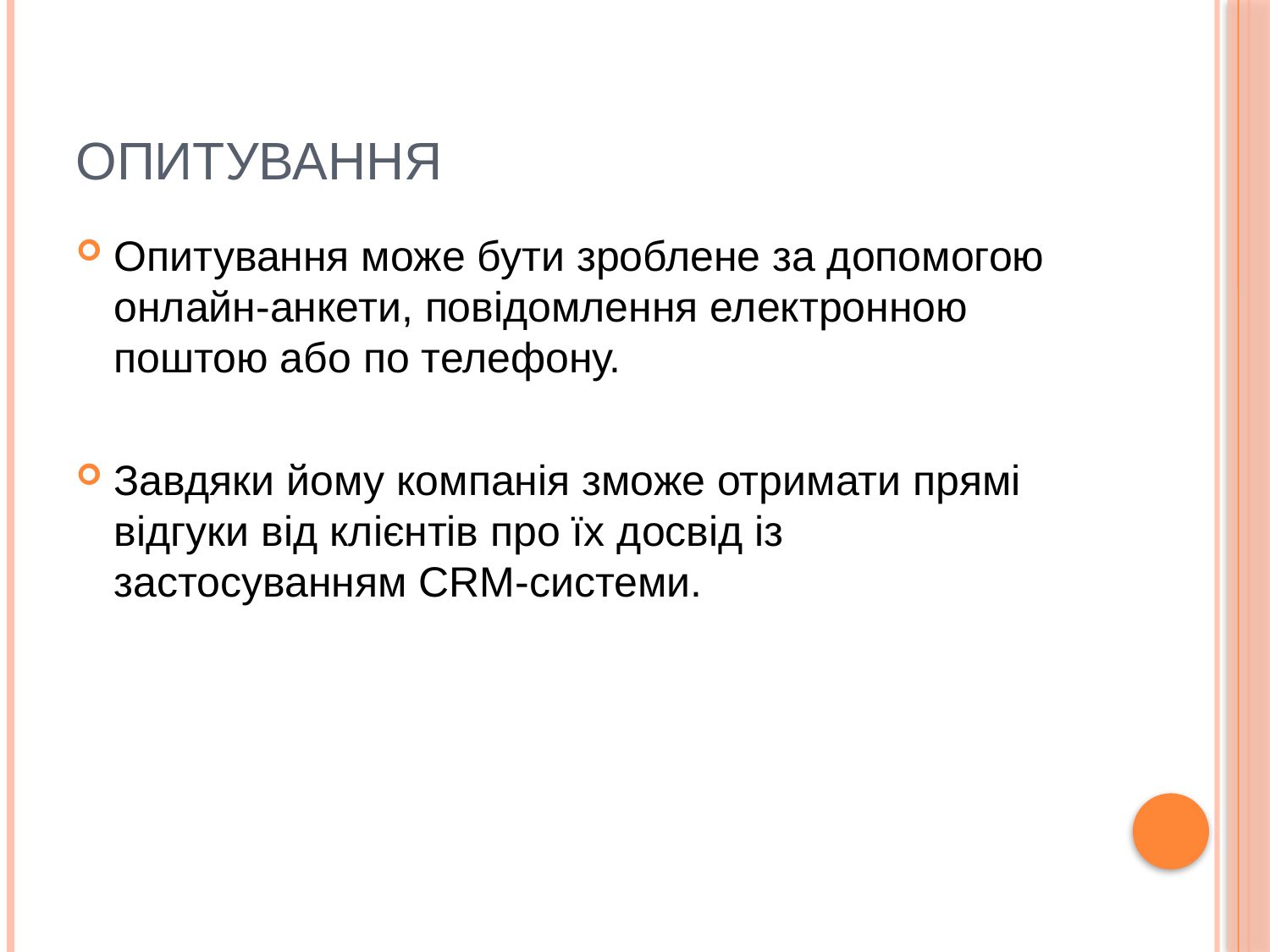

# Опитування
Опитування може бути зроблене за допомогою онлайн-анкети, повідомлення електронною поштою або по телефону.

Завдяки йому компанія зможе отримати прямі відгуки від клієнтів про їх досвід із застосуванням CRM-системи.